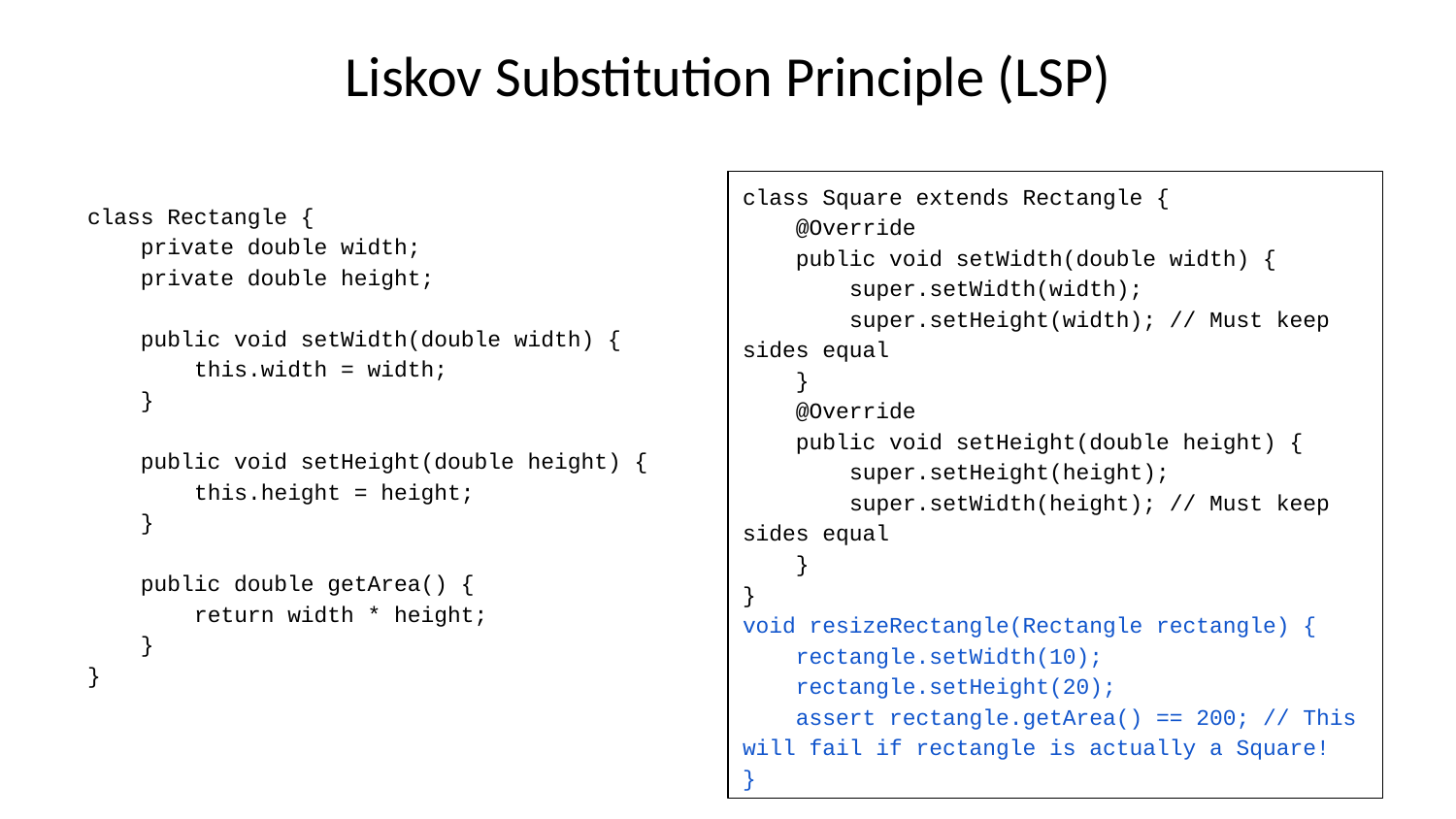

# Liskov Substitution Principle (LSP)
class Square extends Rectangle {
    @Override
    public void setWidth(double width) {
        super.setWidth(width);
        super.setHeight(width); // Must keep sides equal
    }
    @Override
    public void setHeight(double height) {
        super.setHeight(height);
        super.setWidth(height); // Must keep sides equal
    }
}
void resizeRectangle(Rectangle rectangle) {
    rectangle.setWidth(10);
    rectangle.setHeight(20);
    assert rectangle.getArea() == 200; // This will fail if rectangle is actually a Square!
}
class Rectangle {
    private double width;
    private double height;

    public void setWidth(double width) {
        this.width = width;
    }

    public void setHeight(double height) {
        this.height = height;
    }

    public double getArea() {
        return width * height;
    }
}